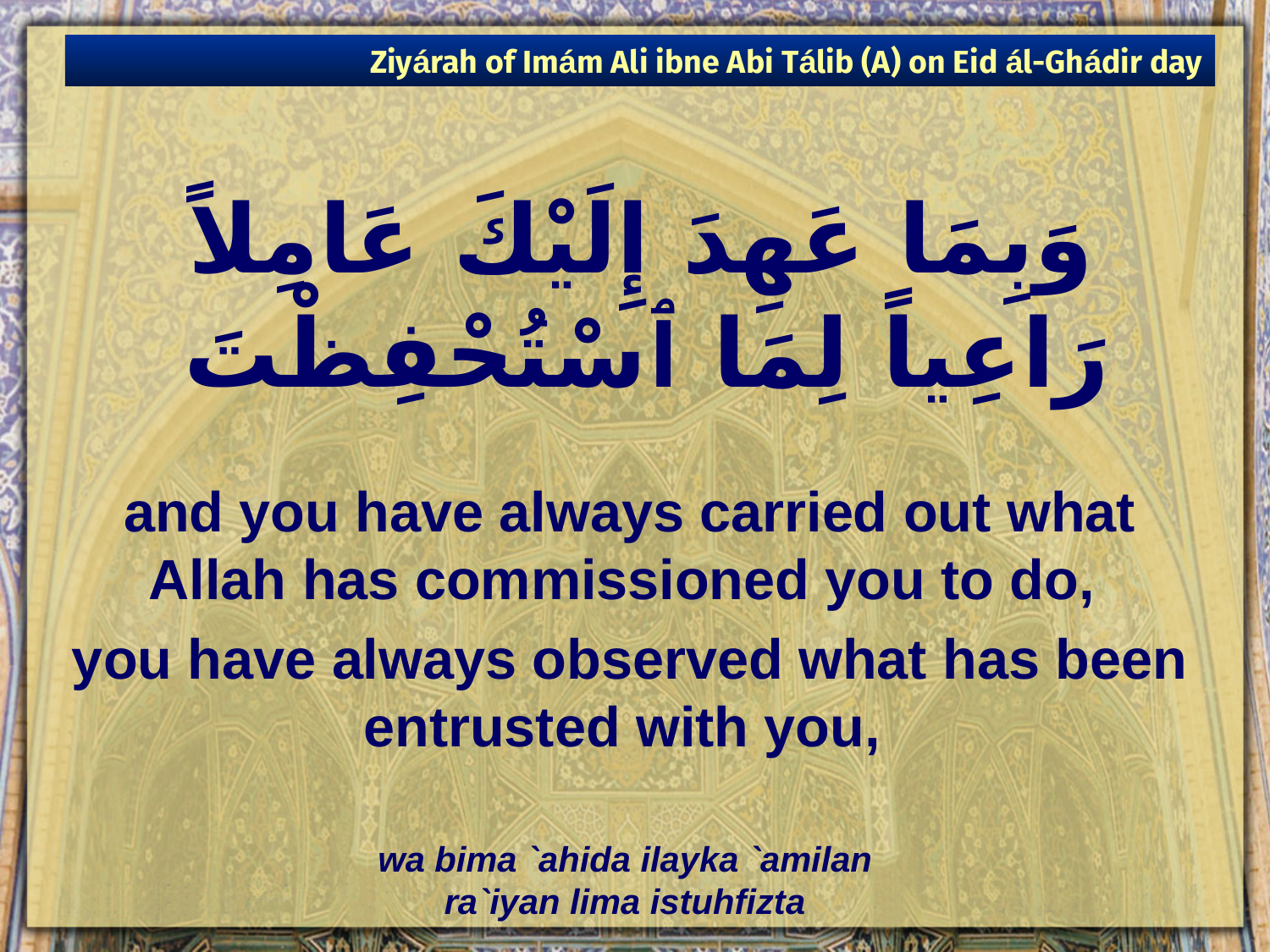

Ziyárah of Imám Ali ibne Abi Tálib (A) on Eid ál-Ghádir day
# وَبِمَا عَهِدَ إِلَيْكَ عَامِلاً رَاعِياً لِمَا ٱسْتُحْفِظْتَ
and you have always carried out what Allah has commissioned you to do,
you have always observed what has been entrusted with you,
wa bima `ahida ilayka `amilan
ra`iyan lima istuhfizta